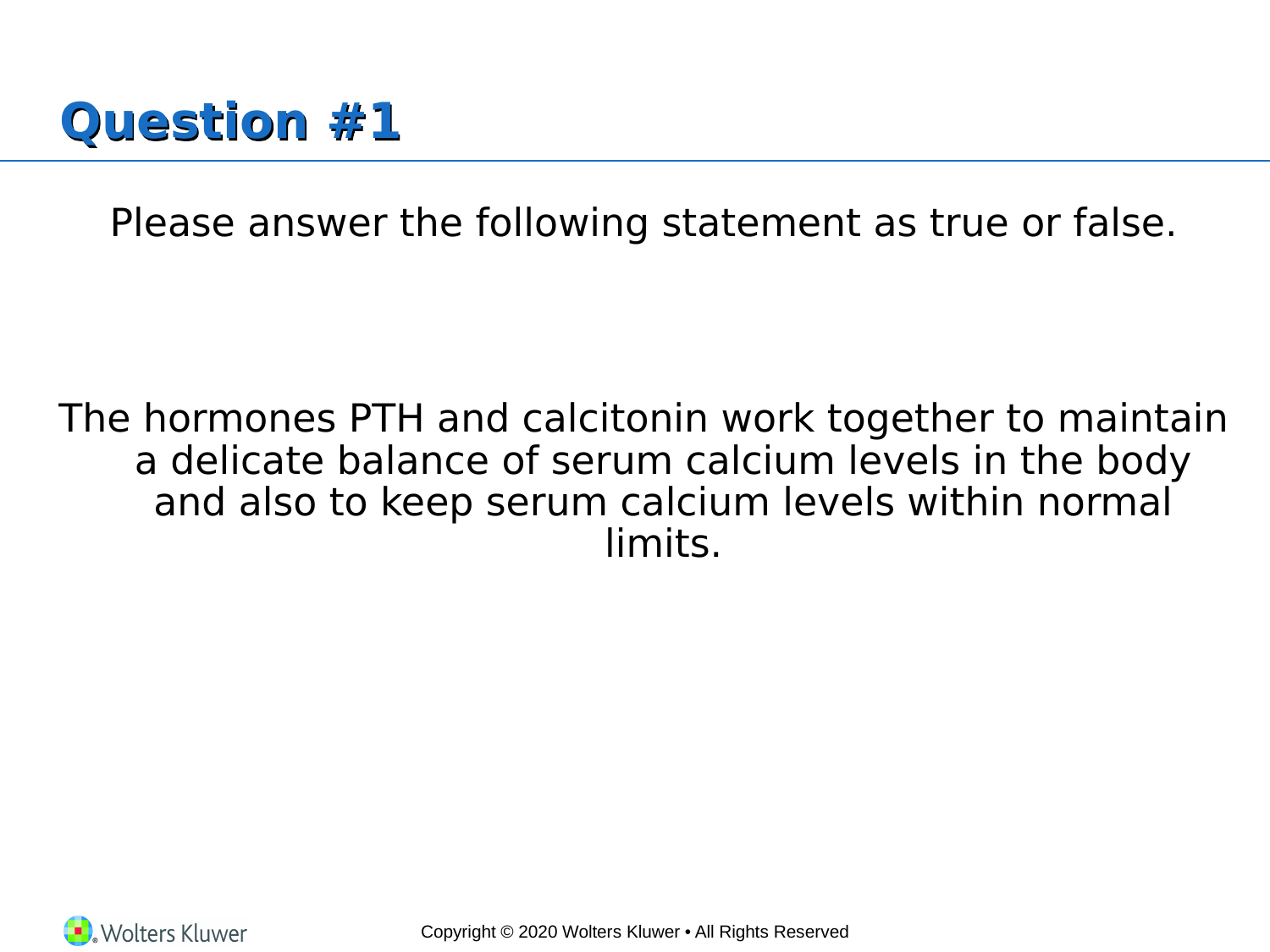

# Question #1
Please answer the following statement as true or false.

The hormones PTH and calcitonin work together to maintain a delicate balance of serum calcium levels in the body and also to keep serum calcium levels within normal limits.